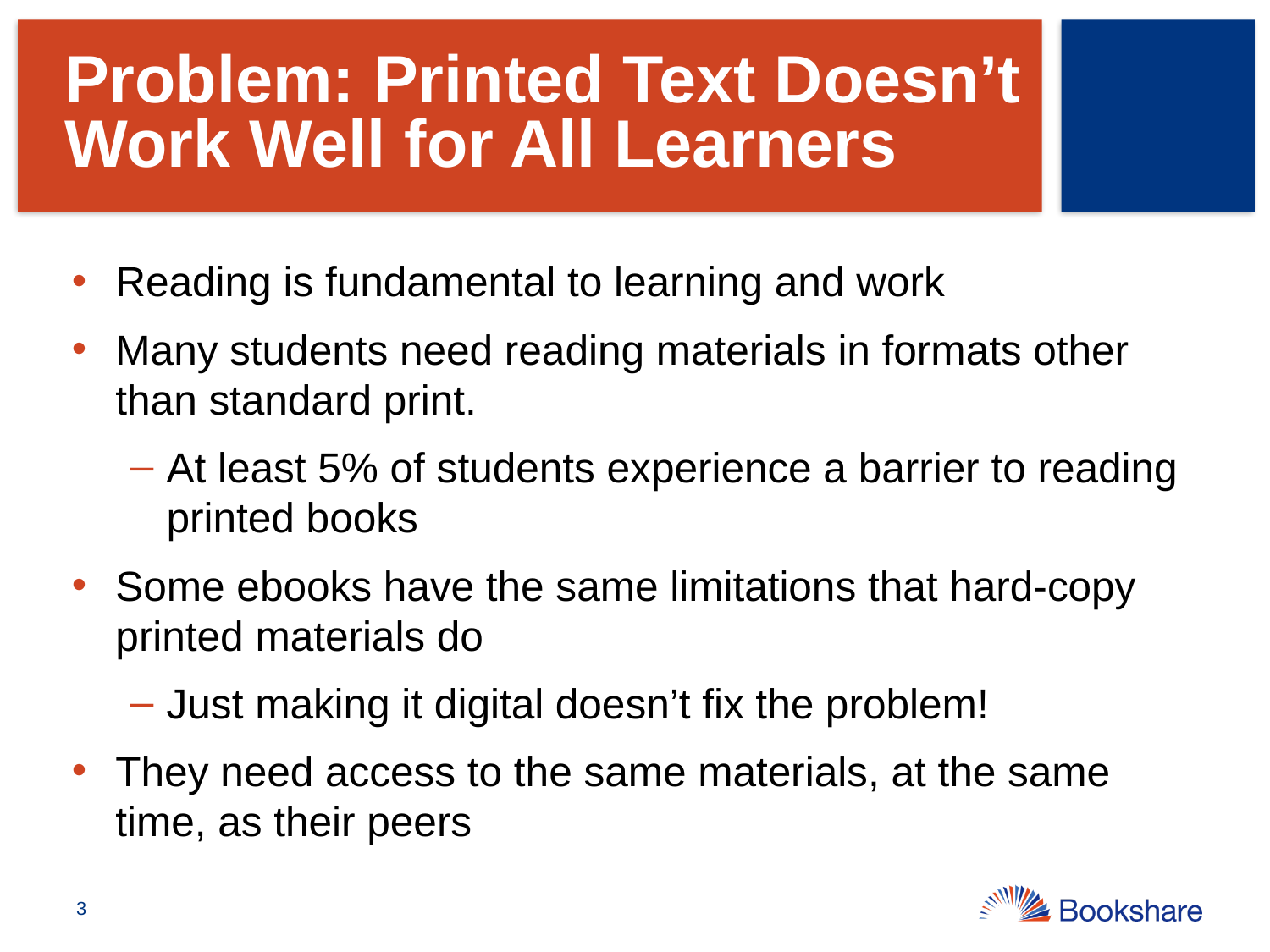

# Problem: Printed Text Doesn’t Work Well for All Learners
Reading is fundamental to learning and work
Many students need reading materials in formats other than standard print.
At least 5% of students experience a barrier to reading printed books
Some ebooks have the same limitations that hard-copy printed materials do
Just making it digital doesn’t fix the problem!
They need access to the same materials, at the same time, as their peers

3